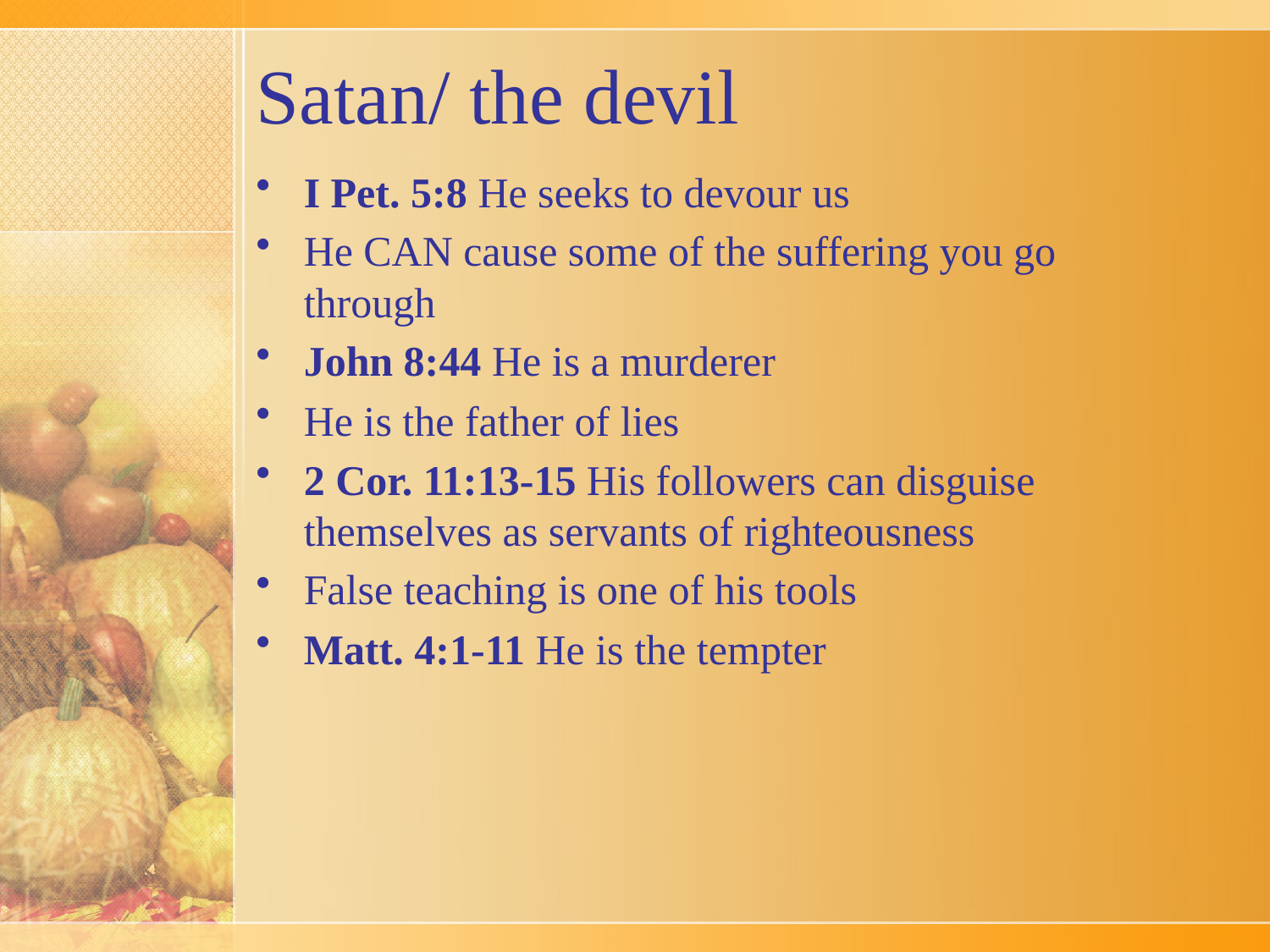

# Satan/ the devil
I Pet. 5:8 He seeks to devour us
He CAN cause some of the suffering you go through
John 8:44 He is a murderer
He is the father of lies
2 Cor. 11:13-15 His followers can disguise themselves as servants of righteousness
False teaching is one of his tools
Matt. 4:1-11 He is the tempter